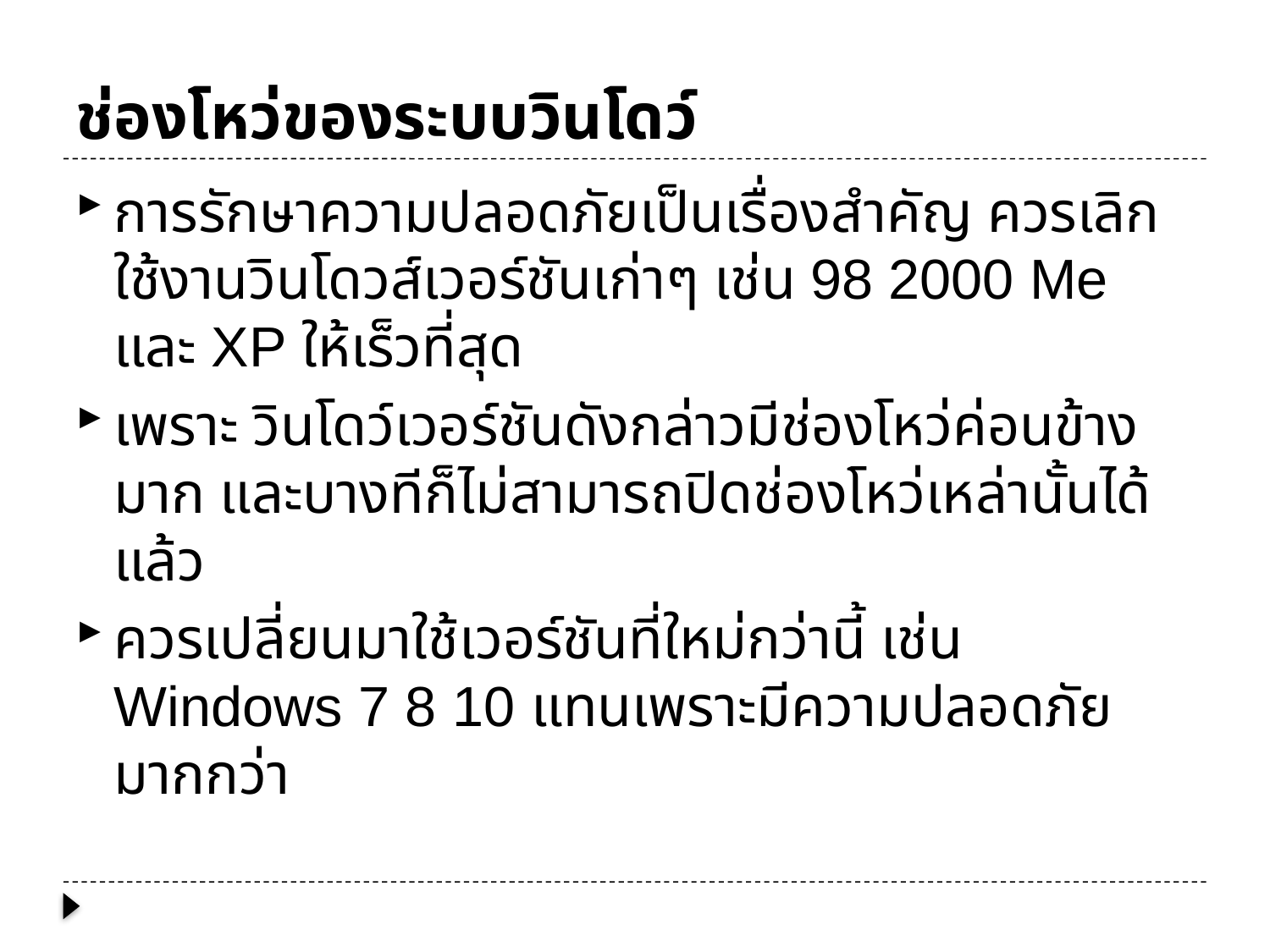

# ช่องโหว่ของระบบวินโดว์
การรักษาความปลอดภัยเป็นเรื่องสำคัญ ควรเลิกใช้งานวินโดวส์เวอร์ชันเก่าๆ เช่น 98 2000 Me และ XP ให้เร็วที่สุด
เพราะ วินโดว์เวอร์ชันดังกล่าวมีช่องโหว่ค่อนข้างมาก และบางทีก็ไม่สามารถปิดช่องโหว่เหล่านั้นได้แล้ว
ควรเปลี่ยนมาใช้เวอร์ชันที่ใหม่กว่านี้ เช่น Windows 7 8 10 แทนเพราะมีความปลอดภัยมากกว่า